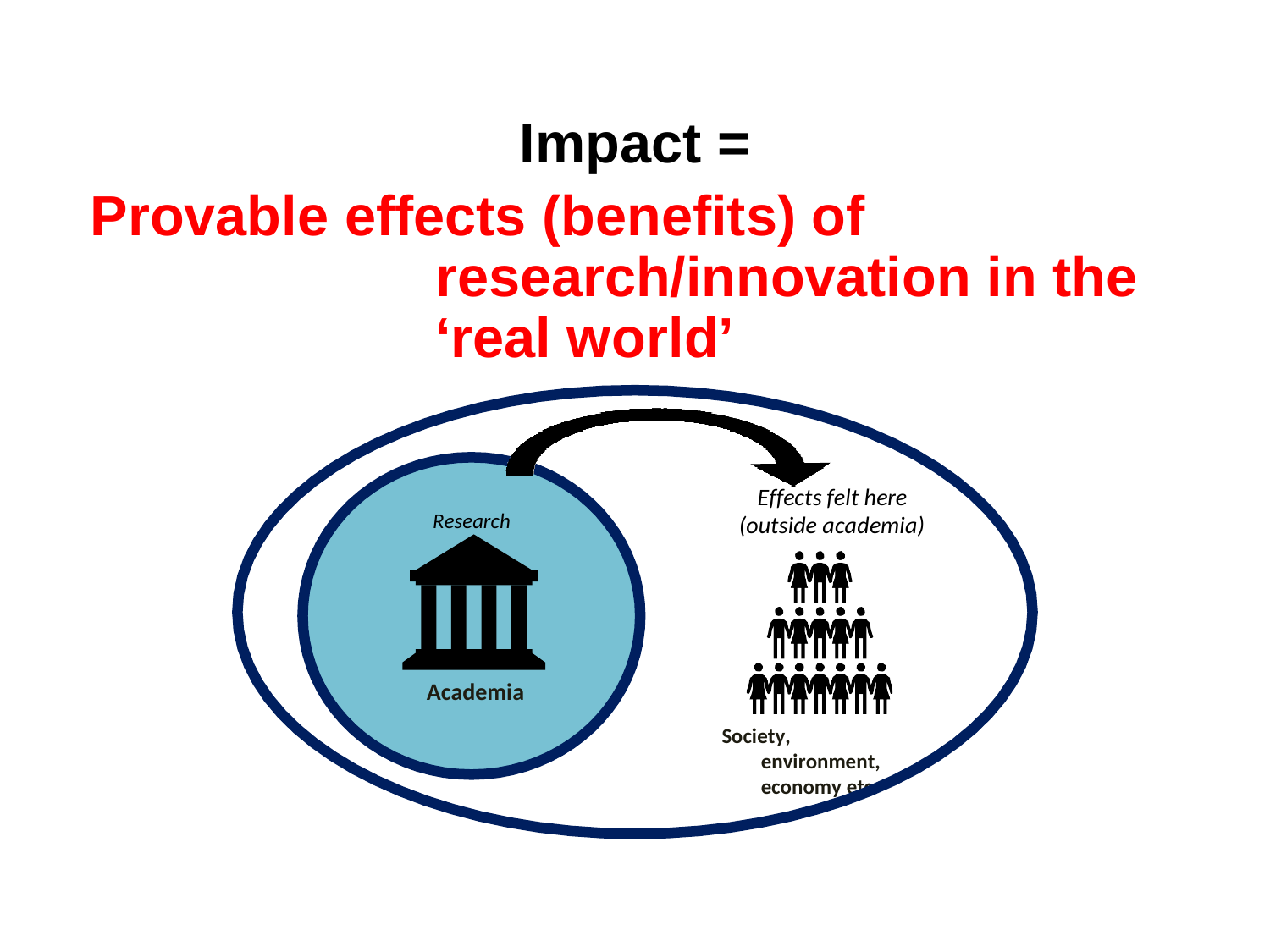

# Impact =
Provable effects (benefits) of research/innovation in the ‘real world’

Effects felt here (outside academia)
Research

Academia
Society, environment, economy etc.